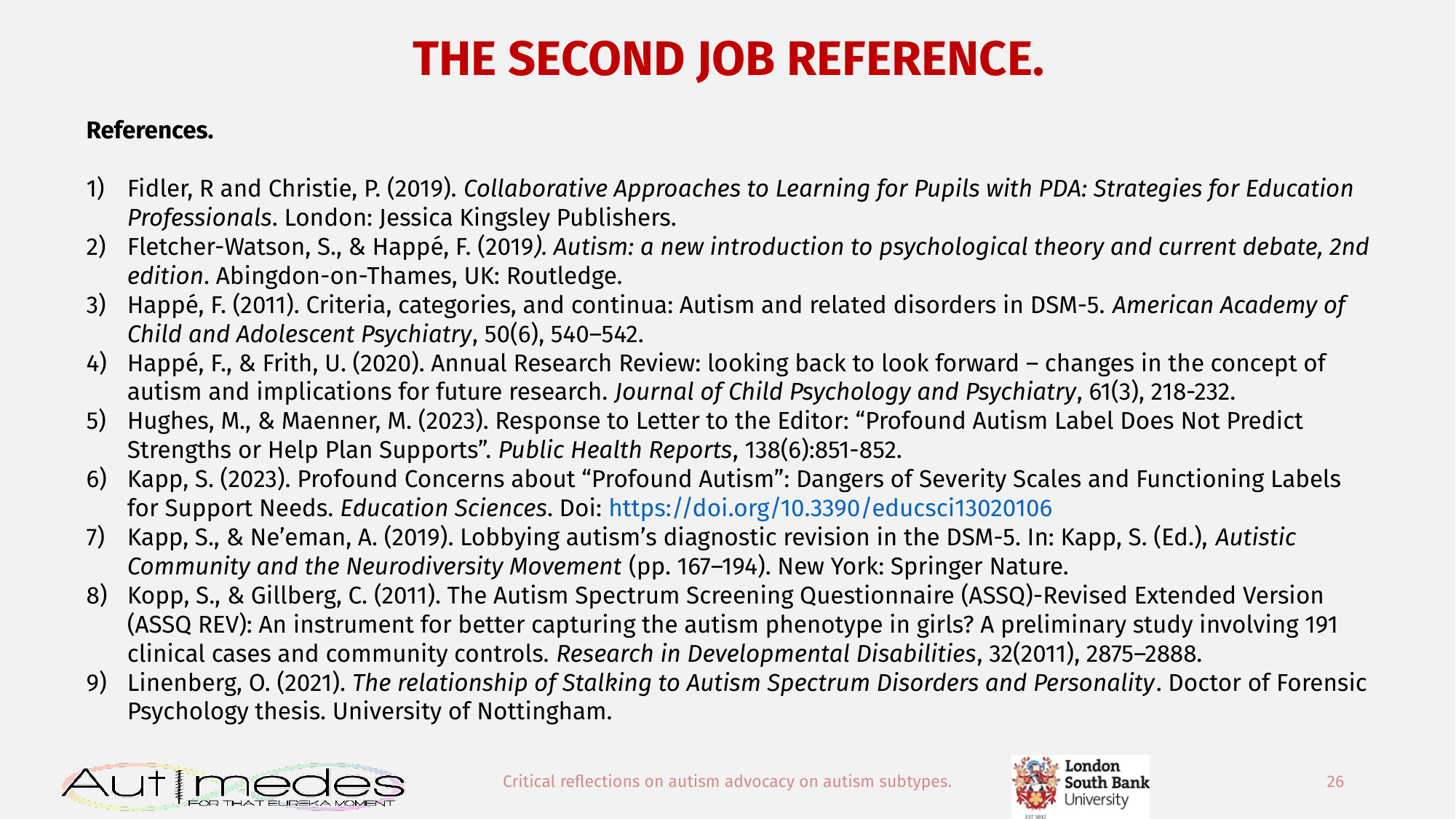

THE SECOND JOB REFERENCE.
References.

Fidler, R and Christie, P. (2019). Collaborative Approaches to Learning for Pupils with PDA: Strategies for Education Professionals. London: Jessica Kingsley Publishers.
Fletcher-Watson, S., & Happé, F. (2019). Autism: a new introduction to psychological theory and current debate, 2nd edition. Abingdon-on-Thames, UK: Routledge.
Happé, F. (2011). Criteria, categories, and continua: Autism and related disorders in DSM-5. American Academy of Child and Adolescent Psychiatry, 50(6), 540–542.
Happé, F., & Frith, U. (2020). Annual Research Review: looking back to look forward – changes in the concept of autism and implications for future research. Journal of Child Psychology and Psychiatry, 61(3), 218-232.
Hughes, M., & Maenner, M. (2023). Response to Letter to the Editor: “Profound Autism Label Does Not Predict Strengths or Help Plan Supports”. Public Health Reports, 138(6):851-852.
Kapp, S. (2023). Profound Concerns about “Profound Autism”: Dangers of Severity Scales and Functioning Labels for Support Needs. Education Sciences. Doi: https://doi.org/10.3390/educsci13020106
Kapp, S., & Ne’eman, A. (2019). Lobbying autism’s diagnostic revision in the DSM-5. In: Kapp, S. (Ed.), Autistic Community and the Neurodiversity Movement (pp. 167–194). New York: Springer Nature.
Kopp, S., & Gillberg, C. (2011). The Autism Spectrum Screening Questionnaire (ASSQ)-Revised Extended Version (ASSQ REV): An instrument for better capturing the autism phenotype in girls? A preliminary study involving 191 clinical cases and community controls. Research in Developmental Disabilities, 32(2011), 2875–2888.
Linenberg, O. (2021). The relationship of Stalking to Autism Spectrum Disorders and Personality. Doctor of Forensic Psychology thesis. University of Nottingham.
Critical reflections on autism advocacy on autism subtypes.
26